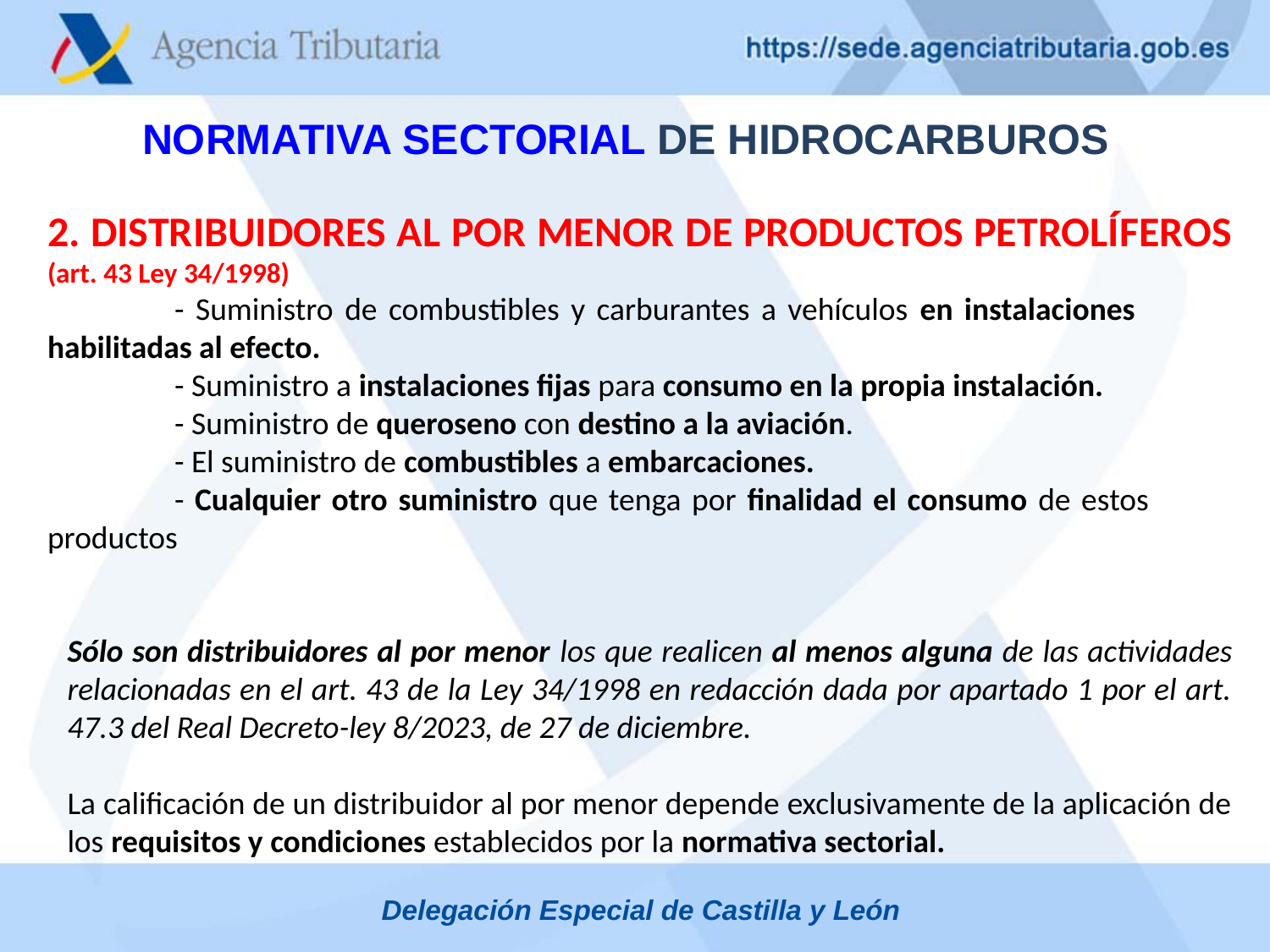

NORMATIVA SECTORIAL DE HIDROCARBUROS
2. DISTRIBUIDORES AL POR MENOR DE PRODUCTOS PETROLÍFEROS
(art. 43 Ley 34/1998)
	- Suministro de combustibles y carburantes a vehículos en instalaciones 	habilitadas al efecto.
	- Suministro a instalaciones fijas para consumo en la propia instalación.
	- Suministro de queroseno con destino a la aviación.
	- El suministro de combustibles a embarcaciones.
	- Cualquier otro suministro que tenga por finalidad el consumo de estos 	productos

Sólo son distribuidores al por menor los que realicen al menos alguna de las actividades relacionadas en el art. 43 de la Ley 34/1998 en redacción dada por apartado 1 por el art. 47.3 del Real Decreto-ley 8/2023, de 27 de diciembre.

La calificación de un distribuidor al por menor depende exclusivamente de la aplicación de los requisitos y condiciones establecidos por la normativa sectorial.

Delegación Especial de Castilla y León